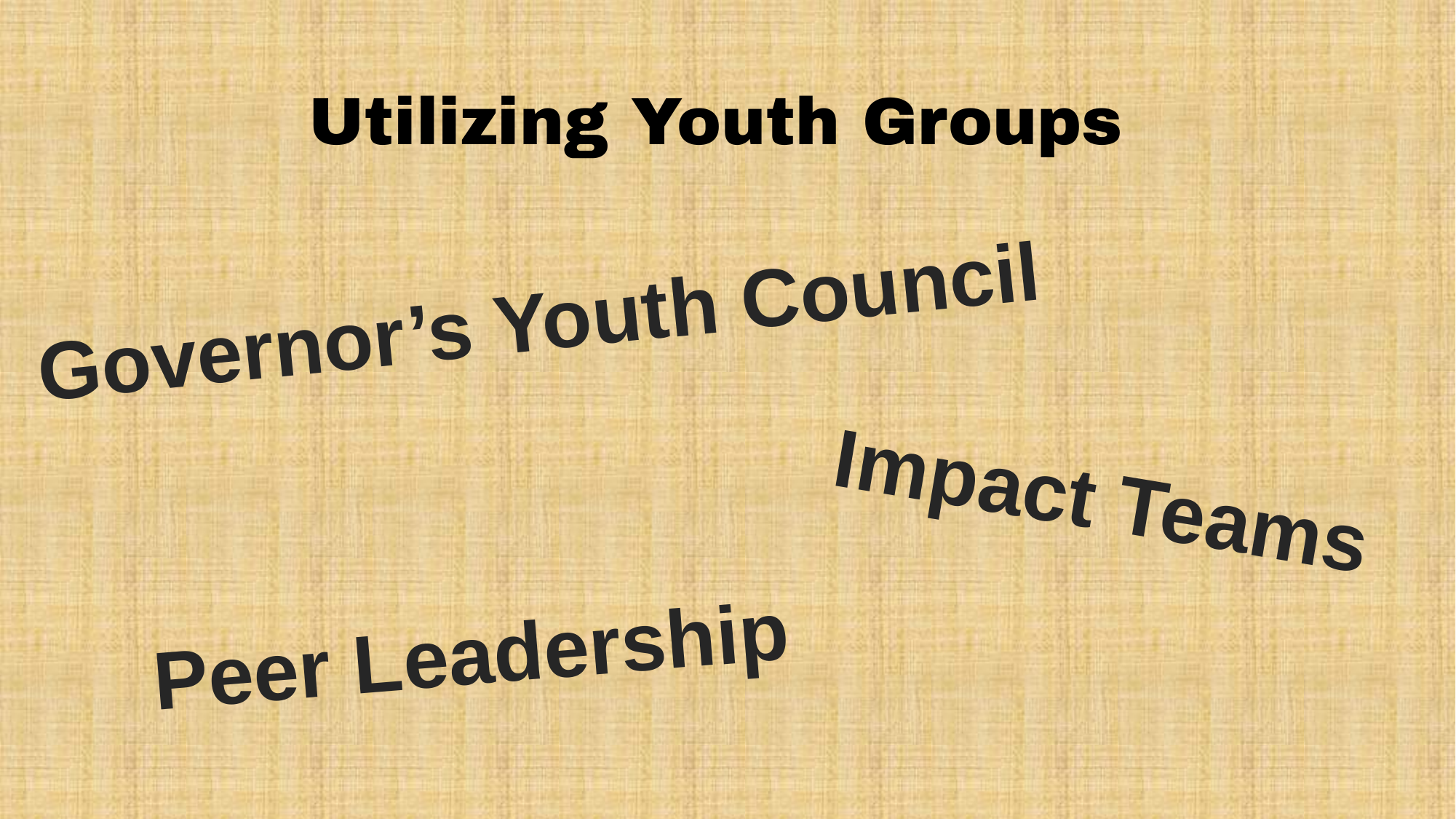

# Utilizing Youth Groups
Governor’s Youth Council
Impact Teams
Peer Leadership